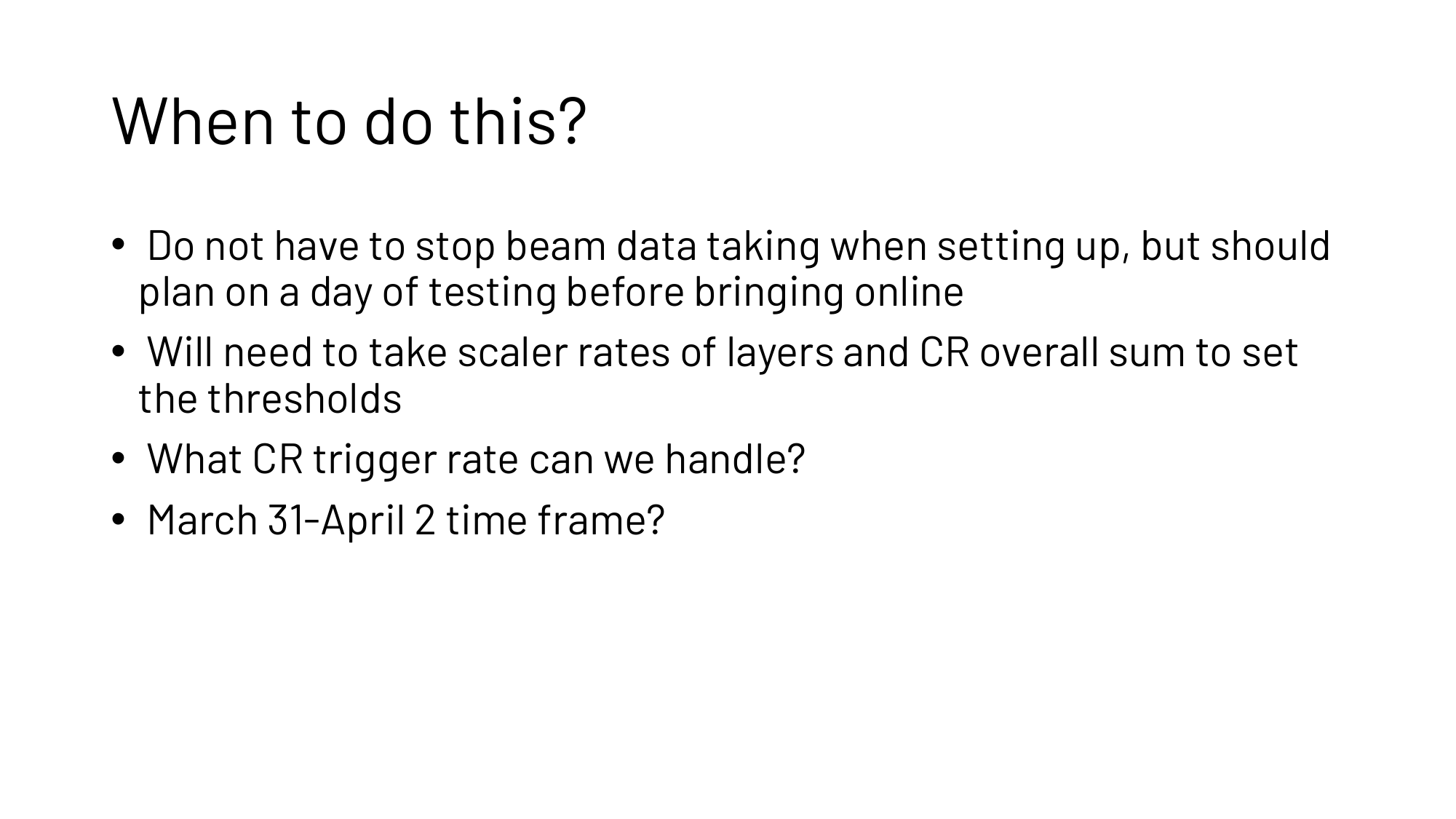

# When to do this?
 Do not have to stop beam data taking when setting up, but should plan on a day of testing before bringing online
 Will need to take scaler rates of layers and CR overall sum to set the thresholds
 What CR trigger rate can we handle?
 March 31-April 2 time frame?